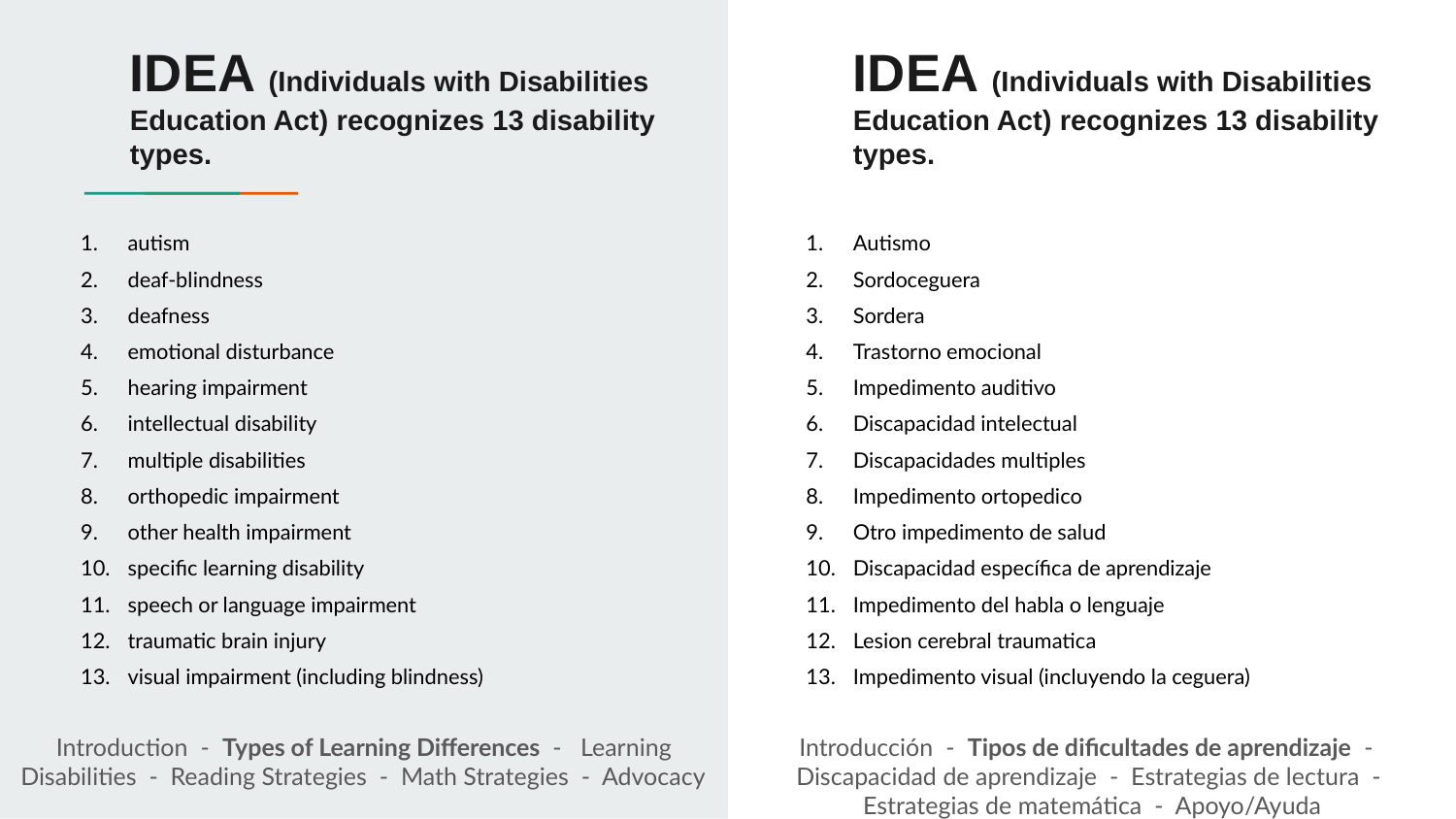

# IDEA (Individuals with Disabilities Education Act) recognizes 13 disability types.
IDEA (Individuals with Disabilities Education Act) recognizes 13 disability types.
autism
deaf-blindness
deafness
emotional disturbance
hearing impairment
intellectual disability
multiple disabilities
orthopedic impairment
other health impairment
specific learning disability
speech or language impairment
traumatic brain injury
visual impairment (including blindness)

Autismo
Sordoceguera
Sordera
Trastorno emocional
Impedimento auditivo
Discapacidad intelectual
Discapacidades multiples
Impedimento ortopedico
Otro impedimento de salud
Discapacidad específica de aprendizaje
Impedimento del habla o lenguaje
Lesion cerebral traumatica
Impedimento visual (incluyendo la ceguera)

Introduction  -  Types of Learning Differences  -   Learning Disabilities  -  Reading Strategies  -  Math Strategies  -  Advocacy

Introducción  -  Tipos de dificultades de aprendizaje  -   Discapacidad de aprendizaje  -  Estrategias de lectura  -  Estrategias de matemática  -  Apoyo/Ayuda